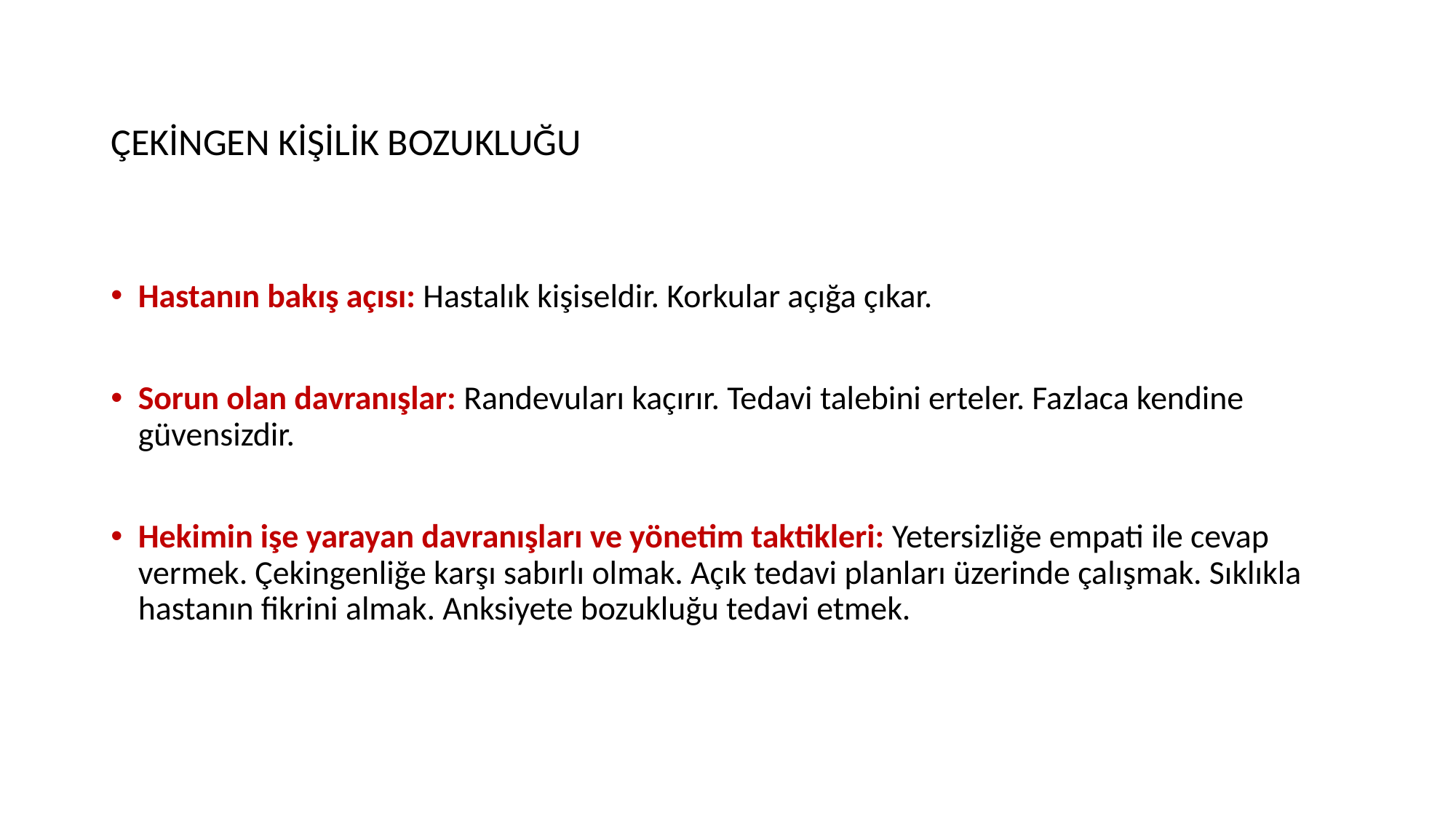

# ÇEKİNGEN KİŞİLİK BOZUKLUĞU

Hastanın bakış açısı: Hastalık kişiseldir. Korkular açığa çıkar.

Sorun olan davranışlar: Randevuları kaçırır. Tedavi talebini erteler. Fazlaca kendine güvensizdir.

Hekimin işe yarayan davranışları ve yönetim taktikleri: Yetersizliğe empati ile cevap vermek. Çekingenliğe karşı sabırlı olmak. Açık tedavi planları üzerinde çalışmak. Sıklıkla hastanın fikrini almak. Anksiyete bozukluğu tedavi etmek.